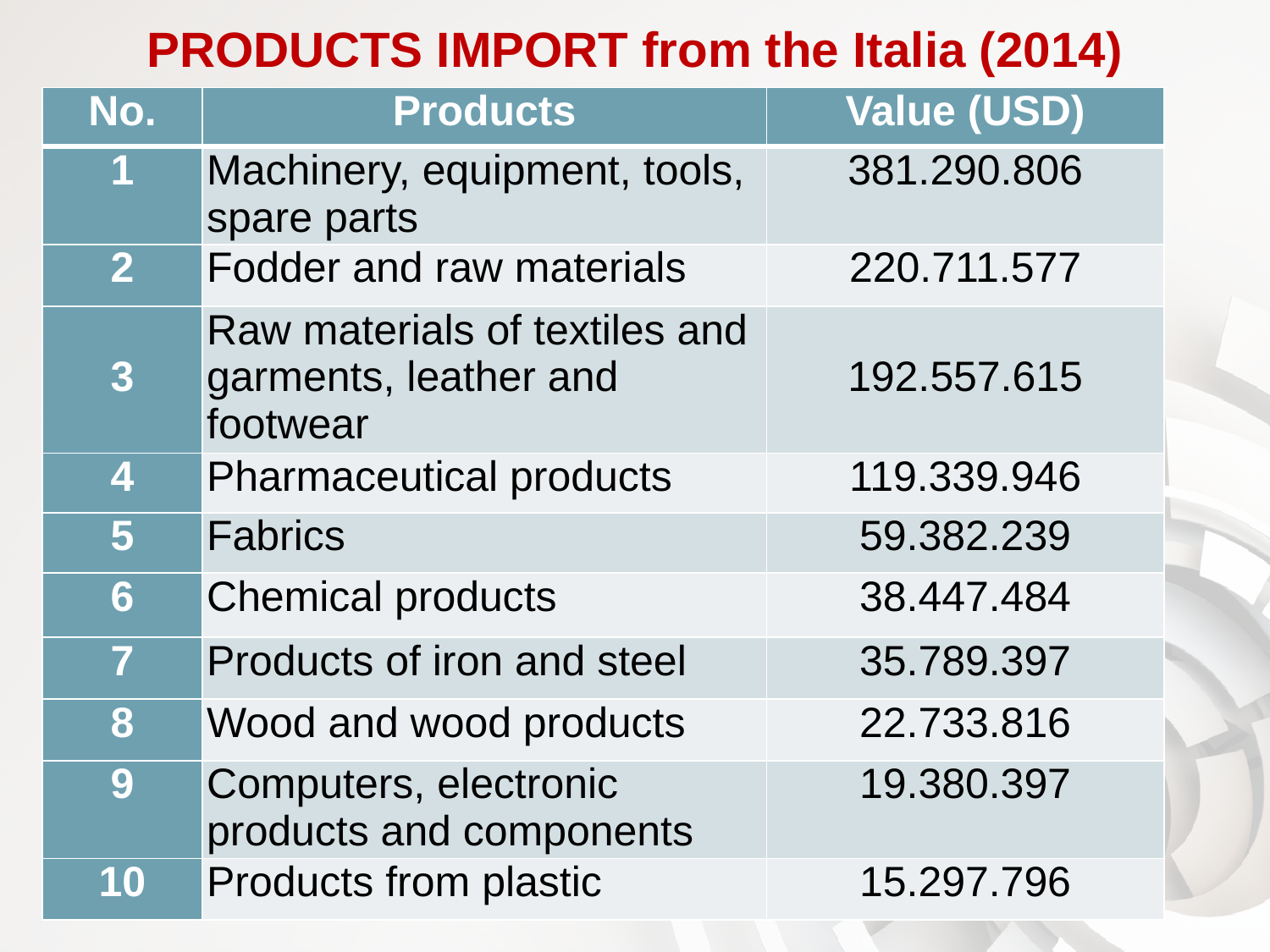

# PRODUCTS IMPORT from the Italia (2014)
| No. | Products | Value (USD) |
| --- | --- | --- |
| 1 | Machinery, equipment, tools, spare parts | 381.290.806 |
| 2 | Fodder and raw materials | 220.711.577 |
| 3 | Raw materials of textiles and garments, leather and footwear | 192.557.615 |
| 4 | Pharmaceutical products | 119.339.946 |
| 5 | Fabrics | 59.382.239 |
| 6 | Chemical products | 38.447.484 |
| 7 | Products of iron and steel | 35.789.397 |
| 8 | Wood and wood products | 22.733.816 |
| 9 | Computers, electronic products and components | 19.380.397 |
| 10 | Products from plastic | 15.297.796 |